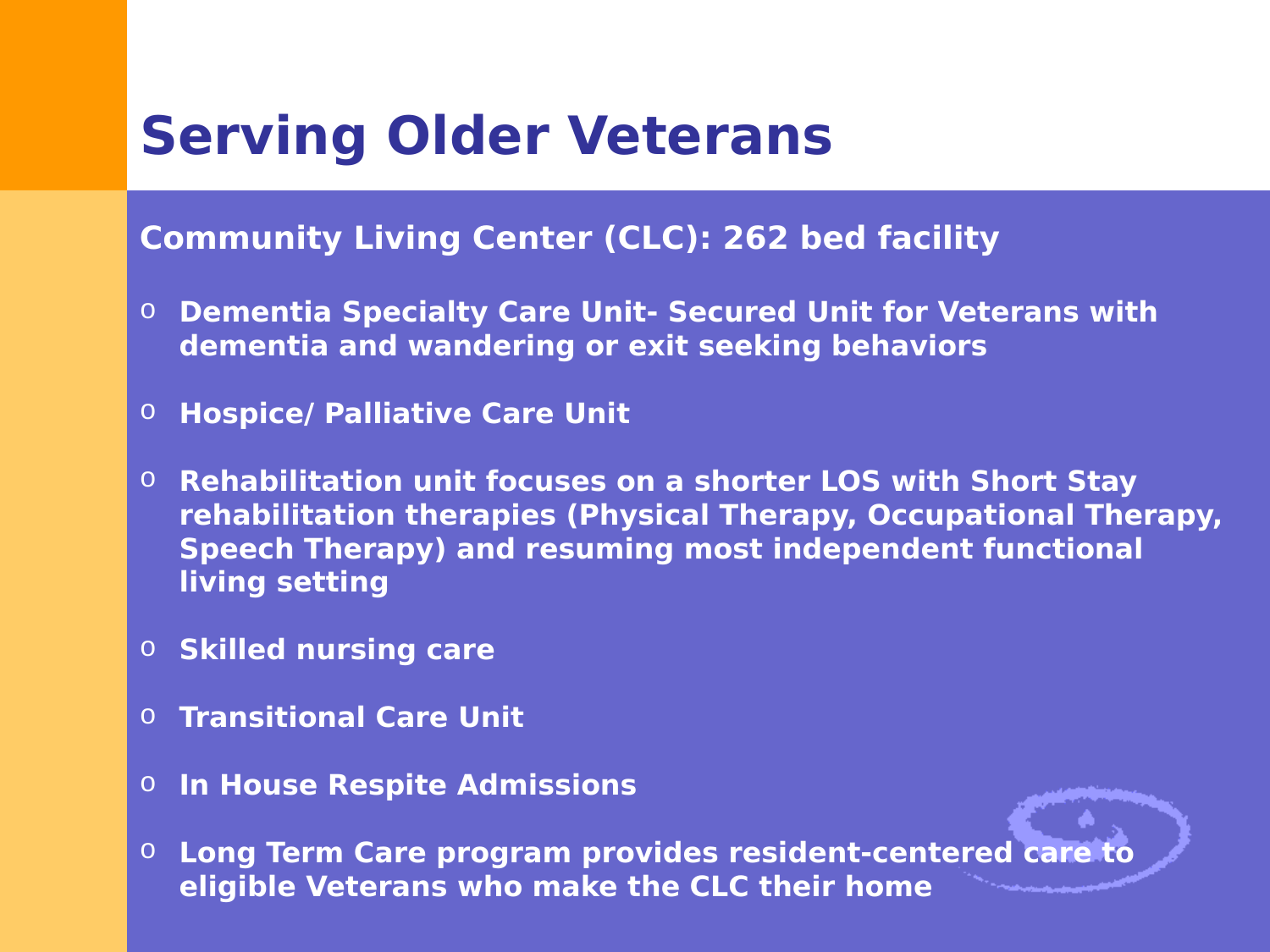

# Serving Older Veterans
Community Living Center (CLC): 262 bed facility

Dementia Specialty Care Unit- Secured Unit for Veterans with dementia and wandering or exit seeking behaviors
Hospice/ Palliative Care Unit
Rehabilitation unit focuses on a shorter LOS with Short Stay rehabilitation therapies (Physical Therapy, Occupational Therapy, Speech Therapy) and resuming most independent functional living setting
Skilled nursing care
Transitional Care Unit
In House Respite Admissions
Long Term Care program provides resident-centered care to eligible Veterans who make the CLC their home